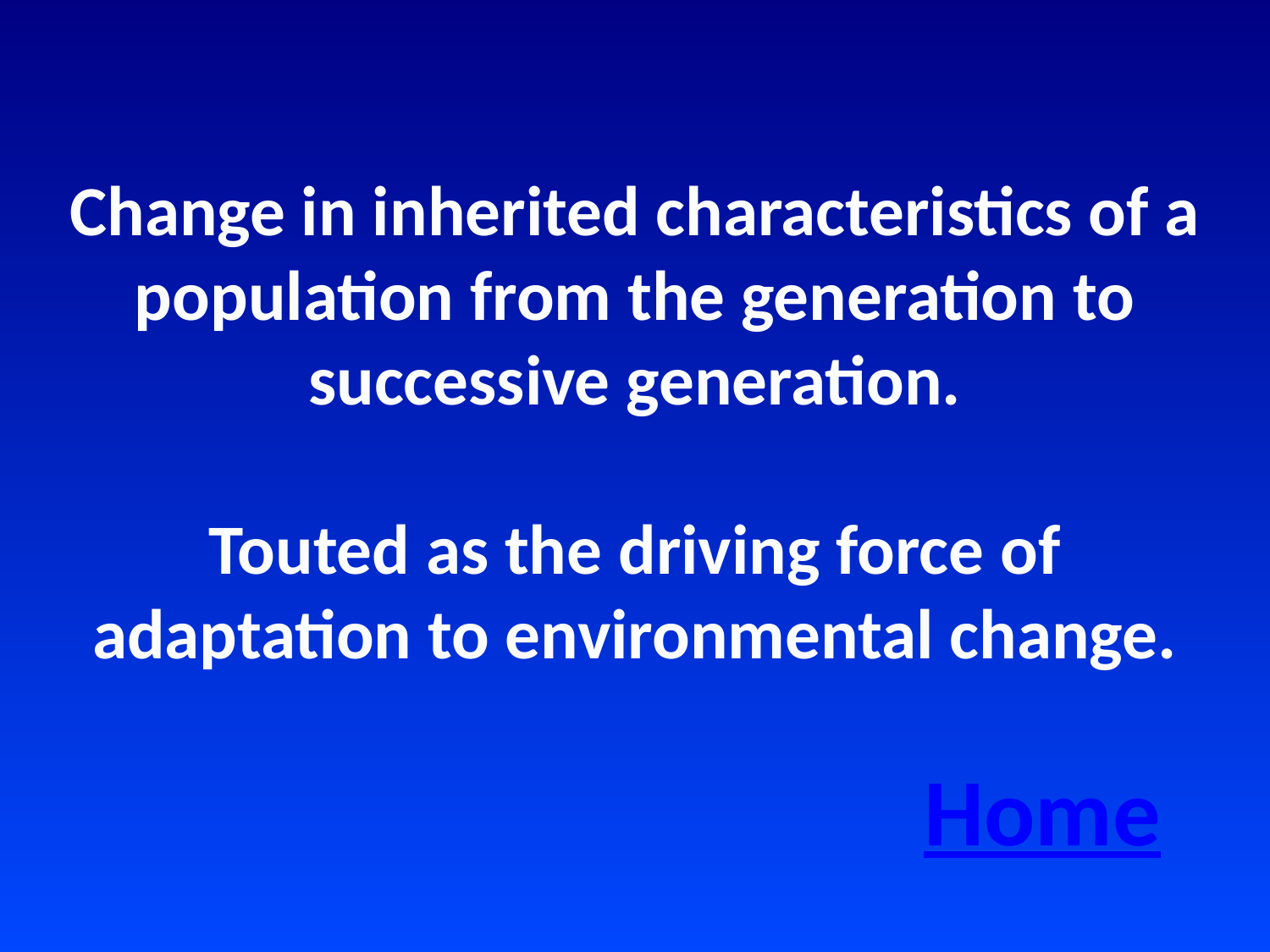

Change in inherited characteristics of a population from the generation to successive generation.

Touted as the driving force of adaptation to environmental change.
Home